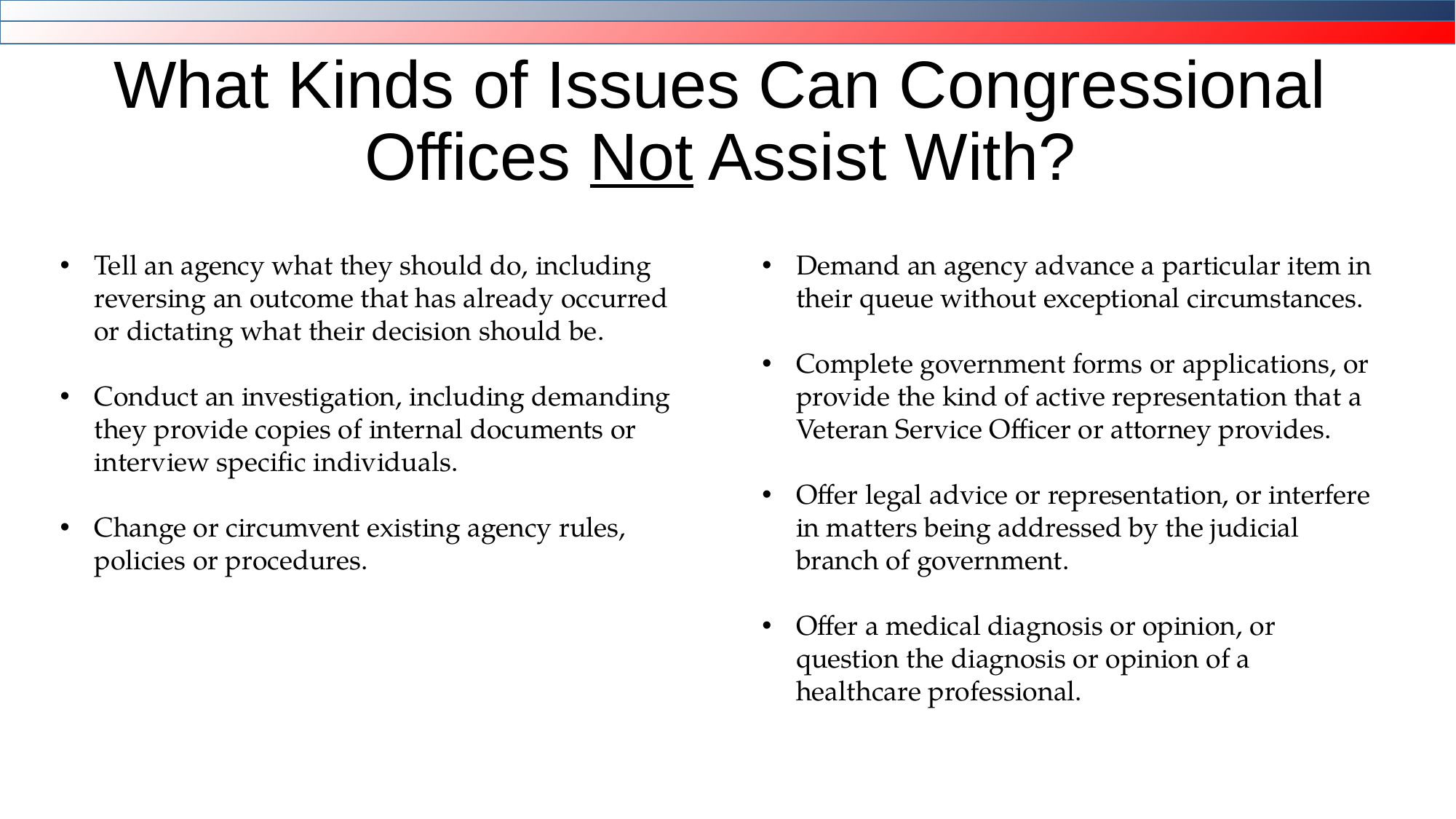

# What Kinds of Issues Can Congressional Offices Not Assist With?
Tell an agency what they should do, including reversing an outcome that has already occurred or dictating what their decision should be.

Conduct an investigation, including demanding they provide copies of internal documents or interview specific individuals.

Change or circumvent existing agency rules, policies or procedures.

Demand an agency advance a particular item in their queue without exceptional circumstances.

Complete government forms or applications, or provide the kind of active representation that a Veteran Service Officer or attorney provides.

Offer legal advice or representation, or interfere in matters being addressed by the judicial branch of government.

Offer a medical diagnosis or opinion, or question the diagnosis or opinion of a healthcare professional.